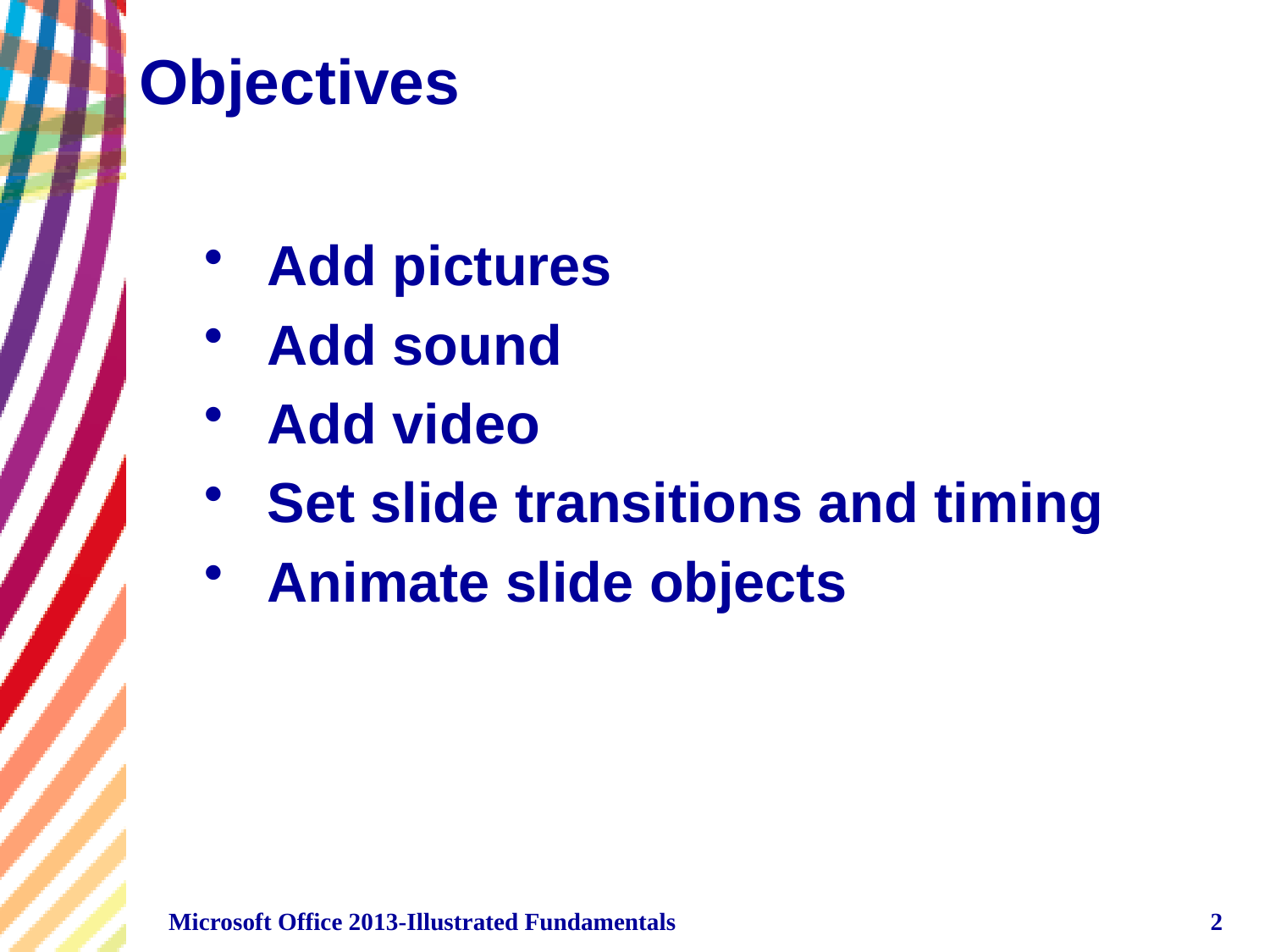

# Objectives
Add pictures
Add sound
Add video
Set slide transitions and timing
Animate slide objects
Microsoft Office 2013-Illustrated Fundamentals
2